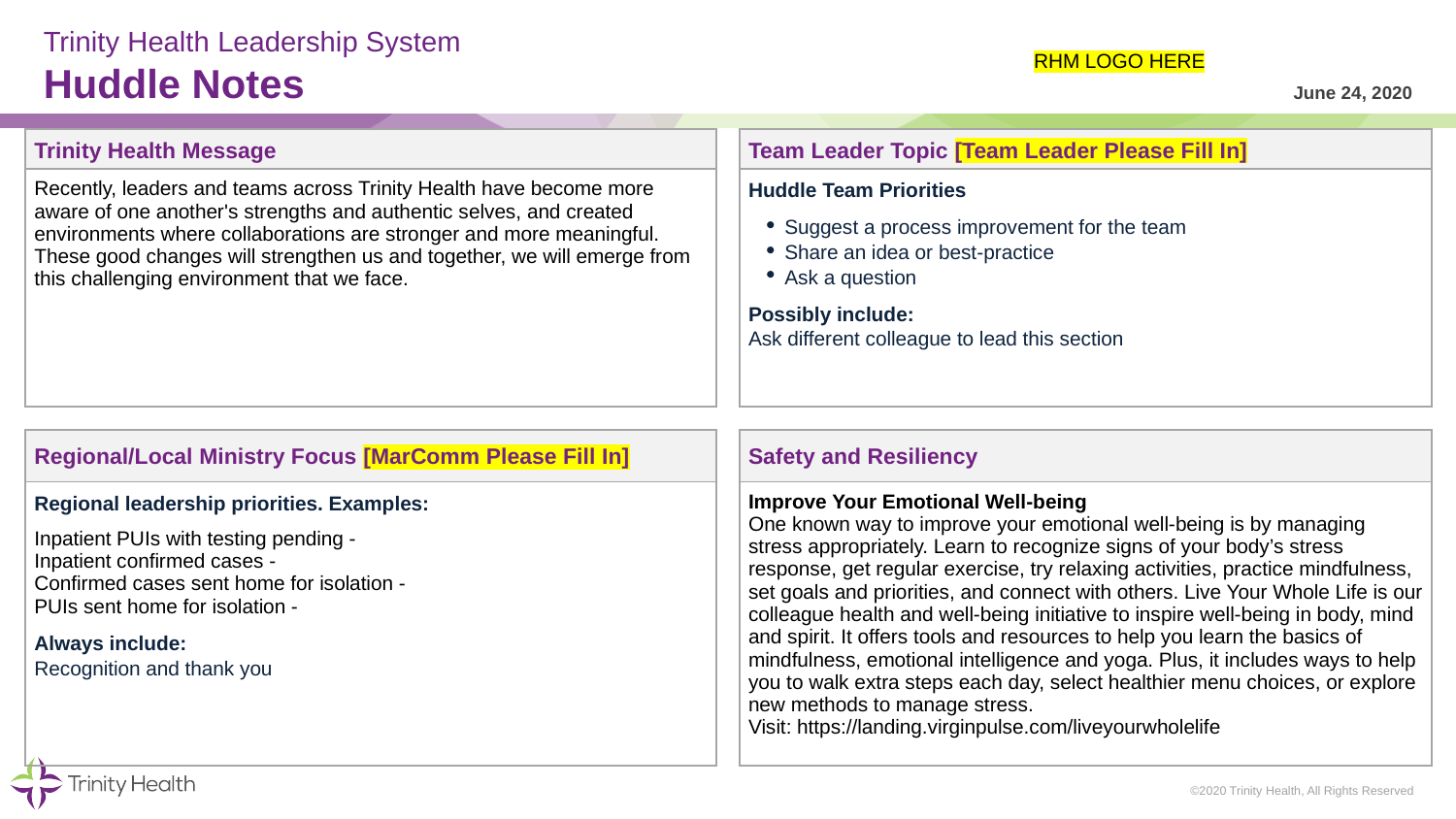

# Trinity Health Leadership System Huddle Notes
RHM LOGO HERE
June 24, 2020
| Trinity Health Message |  | Team Leader Topic [Team Leader Please Fill In] |
| --- | --- | --- |
| Recently, leaders and teams across Trinity Health have become more aware of one another's strengths and authentic selves, and created environments where collaborations are stronger and more meaningful. These good changes will strengthen us and together, we will emerge from this challenging environment that we face. |  | Huddle Team Priorities Suggest a process improvement for the team Share an idea or best-practice Ask a question Possibly include: Ask different colleague to lead this section |
|  |  |  |
| Regional/Local Ministry Focus [MarComm Please Fill In] |  | Safety and Resiliency |
| Regional leadership priorities. Examples: Inpatient PUIs with testing pending - Inpatient confirmed cases - Confirmed cases sent home for isolation - PUIs sent home for isolation - Always include: Recognition and thank you |  | Improve Your Emotional Well-being One known way to improve your emotional well-being is by managing stress appropriately. Learn to recognize signs of your body’s stress response, get regular exercise, try relaxing activities, practice mindfulness, set goals and priorities, and connect with others. Live Your Whole Life is our colleague health and well-being initiative to inspire well-being in body, mind and spirit. It offers tools and resources to help you learn the basics of mindfulness, emotional intelligence and yoga. Plus, it includes ways to help you to walk extra steps each day, select healthier menu choices, or explore new methods to manage stress.  Visit: https://landing.virginpulse.com/liveyourwholelife |
©2020 Trinity Health, All Rights Reserved